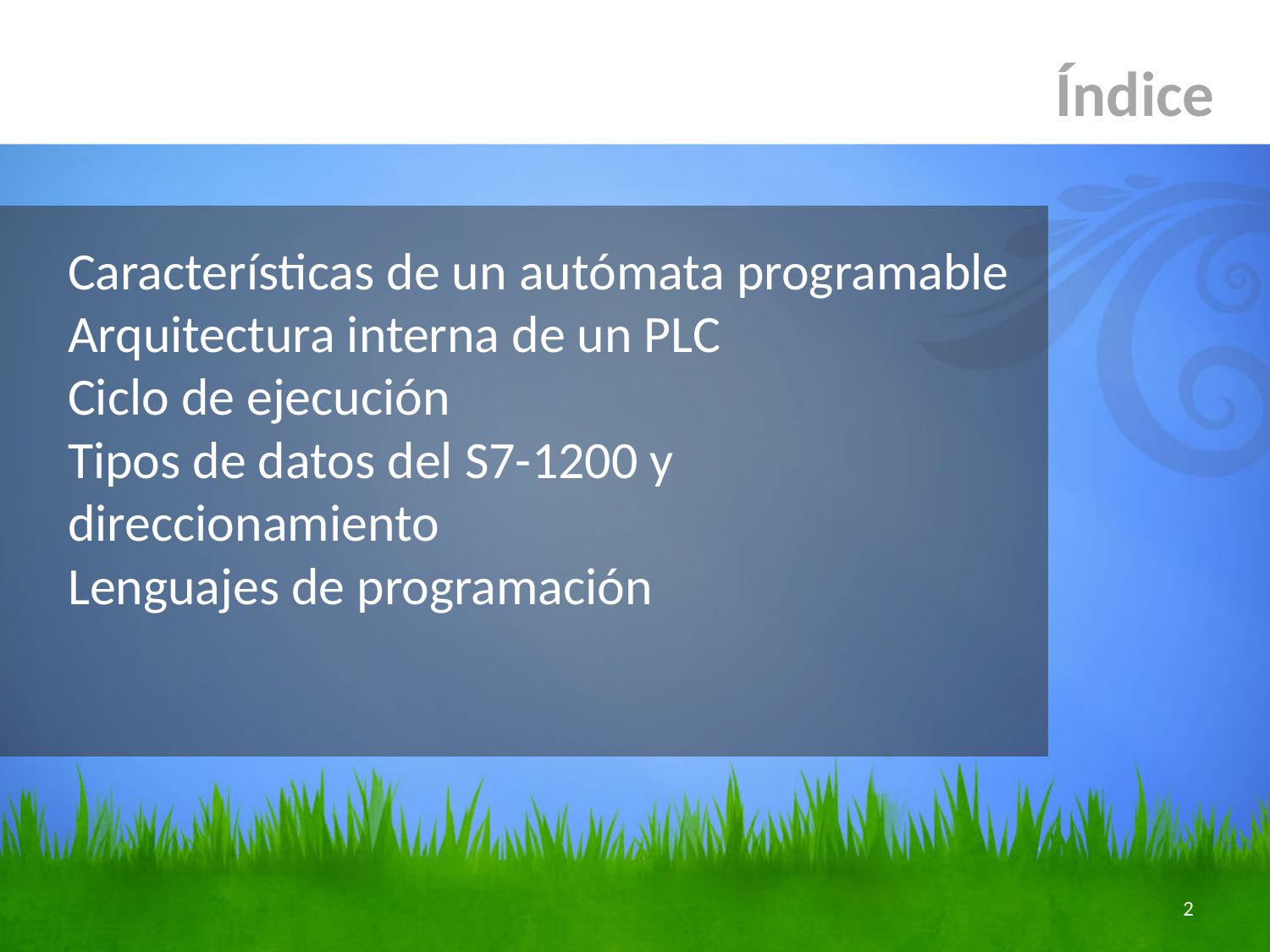

Índice
# Características de un autómata programable Arquitectura interna de un PLC Ciclo de ejecución Tipos de datos del S7-1200 y    direccionamiento Lenguajes de programación
2